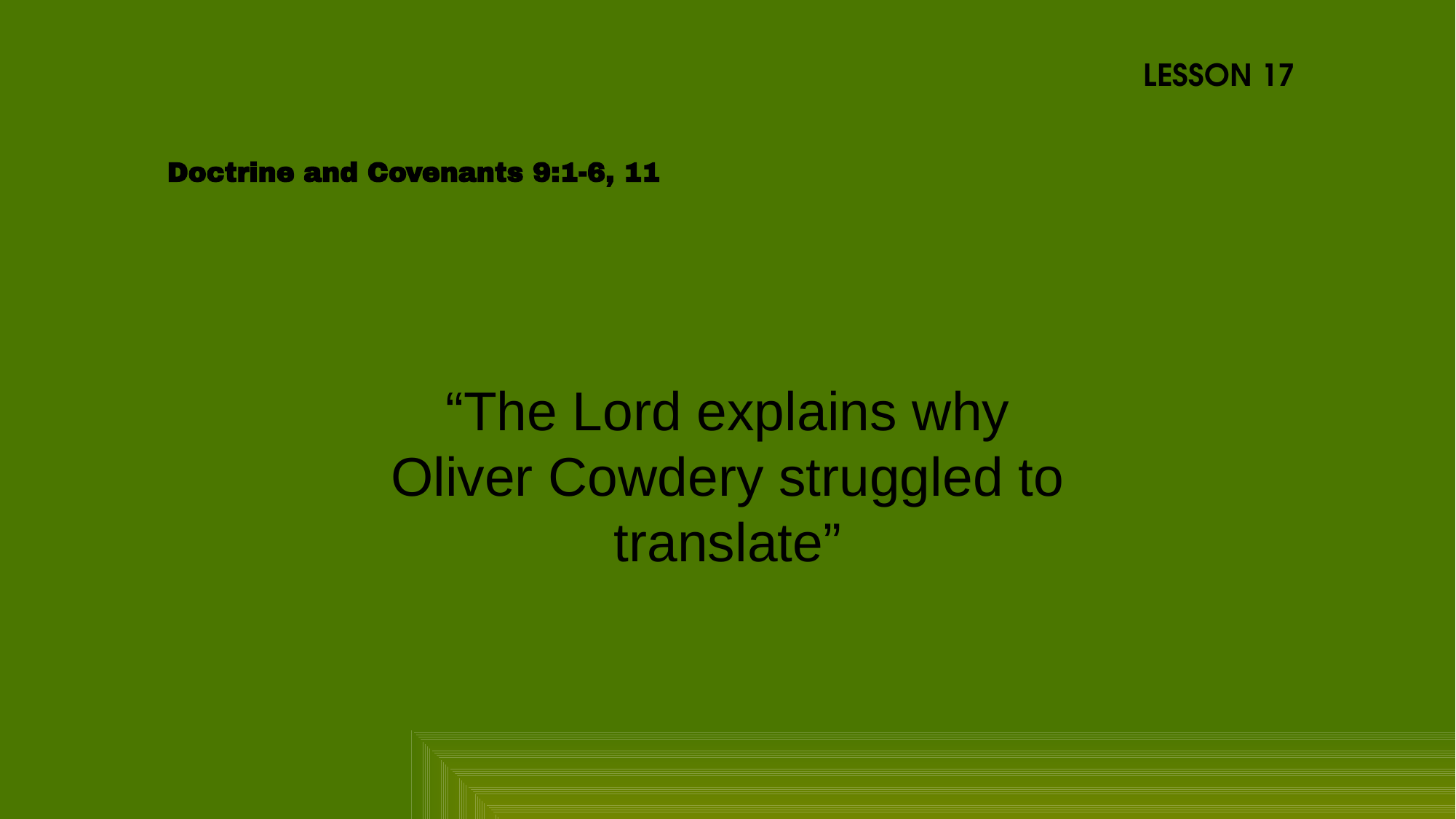

LESSON 17
Doctrine and Covenants 9:1-6, 11
“The Lord explains why Oliver Cowdery struggled to translate”